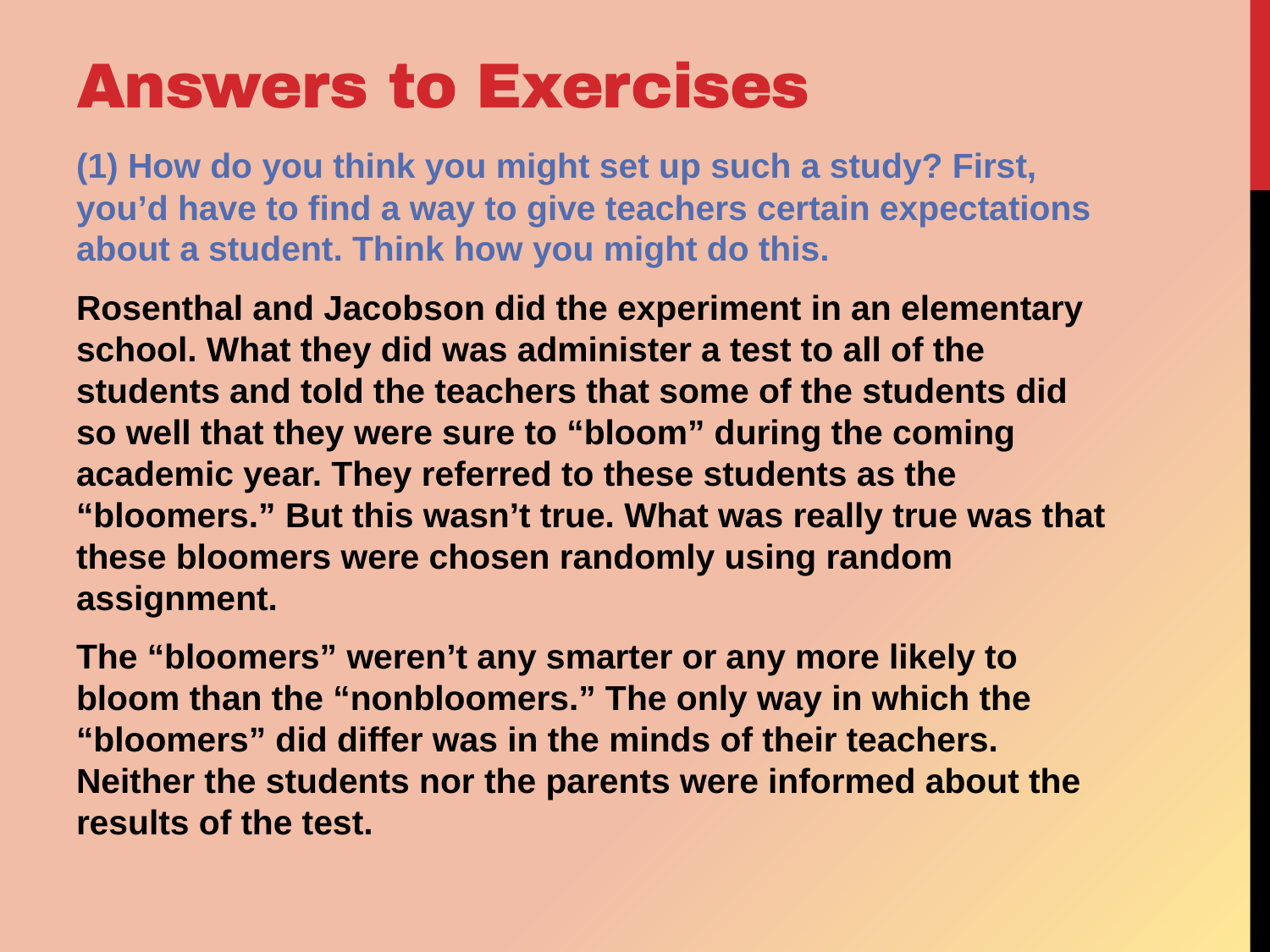

# Answers to Exercises
(1) How do you think you might set up such a study? First, you’d have to find a way to give teachers certain expectations about a student. Think how you might do this.
Rosenthal and Jacobson did the experiment in an elementary school. What they did was administer a test to all of the students and told the teachers that some of the students did so well that they were sure to “bloom” during the coming academic year. They referred to these students as the “bloomers.” But this wasn’t true. What was really true was that these bloomers were chosen randomly using random assignment.
The “bloomers” weren’t any smarter or any more likely to bloom than the “nonbloomers.” The only way in which the “bloomers” did differ was in the minds of their teachers. Neither the students nor the parents were informed about the results of the test.